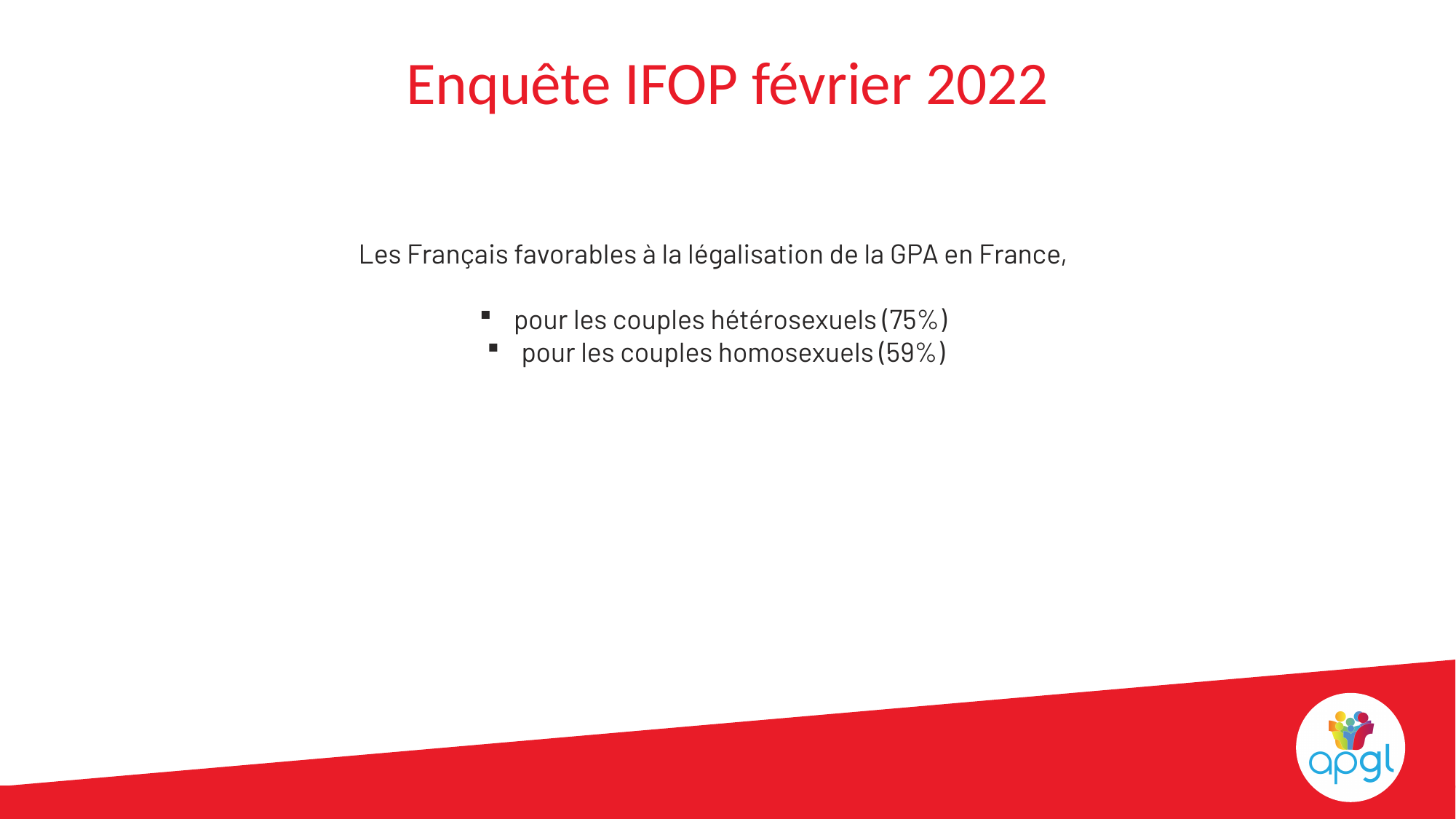

# Enquête IFOP février 2022
Les Français favorables à la légalisation de la GPA en France,

pour les couples hétérosexuels (75%)
pour les couples homosexuels (59%)